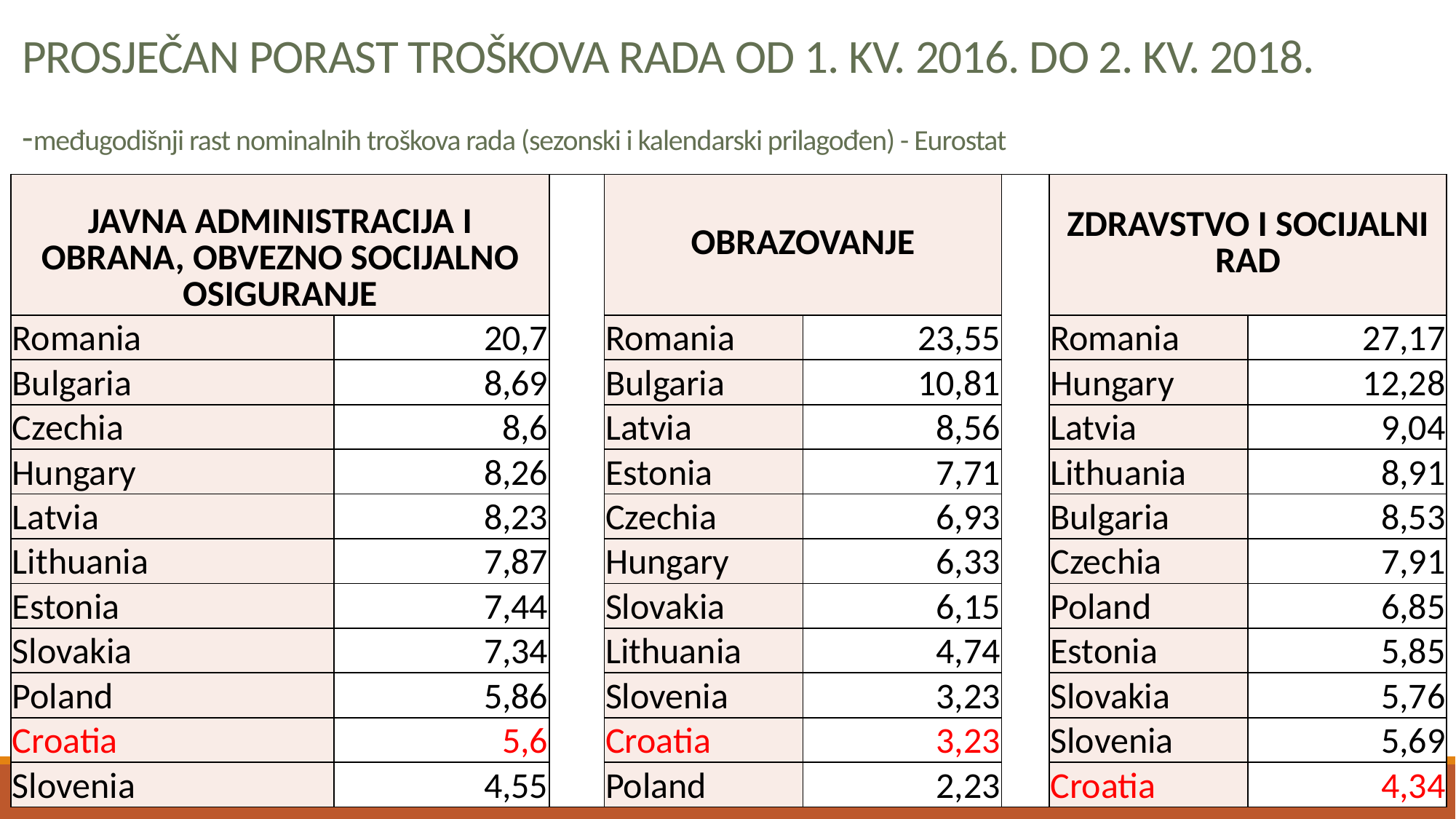

# PROSJEČAN PORAST TROŠKOVA RADA OD 1. KV. 2016. DO 2. KV. 2018. -međugodišnji rast nominalnih troškova rada (sezonski i kalendarski prilagođen) - Eurostat
| JAVNA ADMINISTRACIJA I OBRANA, OBVEZNO SOCIJALNO OSIGURANJE |  |  | OBRAZOVANJE |  |  | ZDRAVSTVO I SOCIJALNI RAD |  |
| --- | --- | --- | --- | --- | --- | --- | --- |
| Romania | 20,7 |  | Romania | 23,55 |  | Romania | 27,17 |
| Bulgaria | 8,69 |  | Bulgaria | 10,81 |  | Hungary | 12,28 |
| Czechia | 8,6 |  | Latvia | 8,56 |  | Latvia | 9,04 |
| Hungary | 8,26 |  | Estonia | 7,71 |  | Lithuania | 8,91 |
| Latvia | 8,23 |  | Czechia | 6,93 |  | Bulgaria | 8,53 |
| Lithuania | 7,87 |  | Hungary | 6,33 |  | Czechia | 7,91 |
| Estonia | 7,44 |  | Slovakia | 6,15 |  | Poland | 6,85 |
| Slovakia | 7,34 |  | Lithuania | 4,74 |  | Estonia | 5,85 |
| Poland | 5,86 |  | Slovenia | 3,23 |  | Slovakia | 5,76 |
| Croatia | 5,6 |  | Croatia | 3,23 |  | Slovenia | 5,69 |
| Slovenia | 4,55 |  | Poland | 2,23 |  | Croatia | 4,34 |